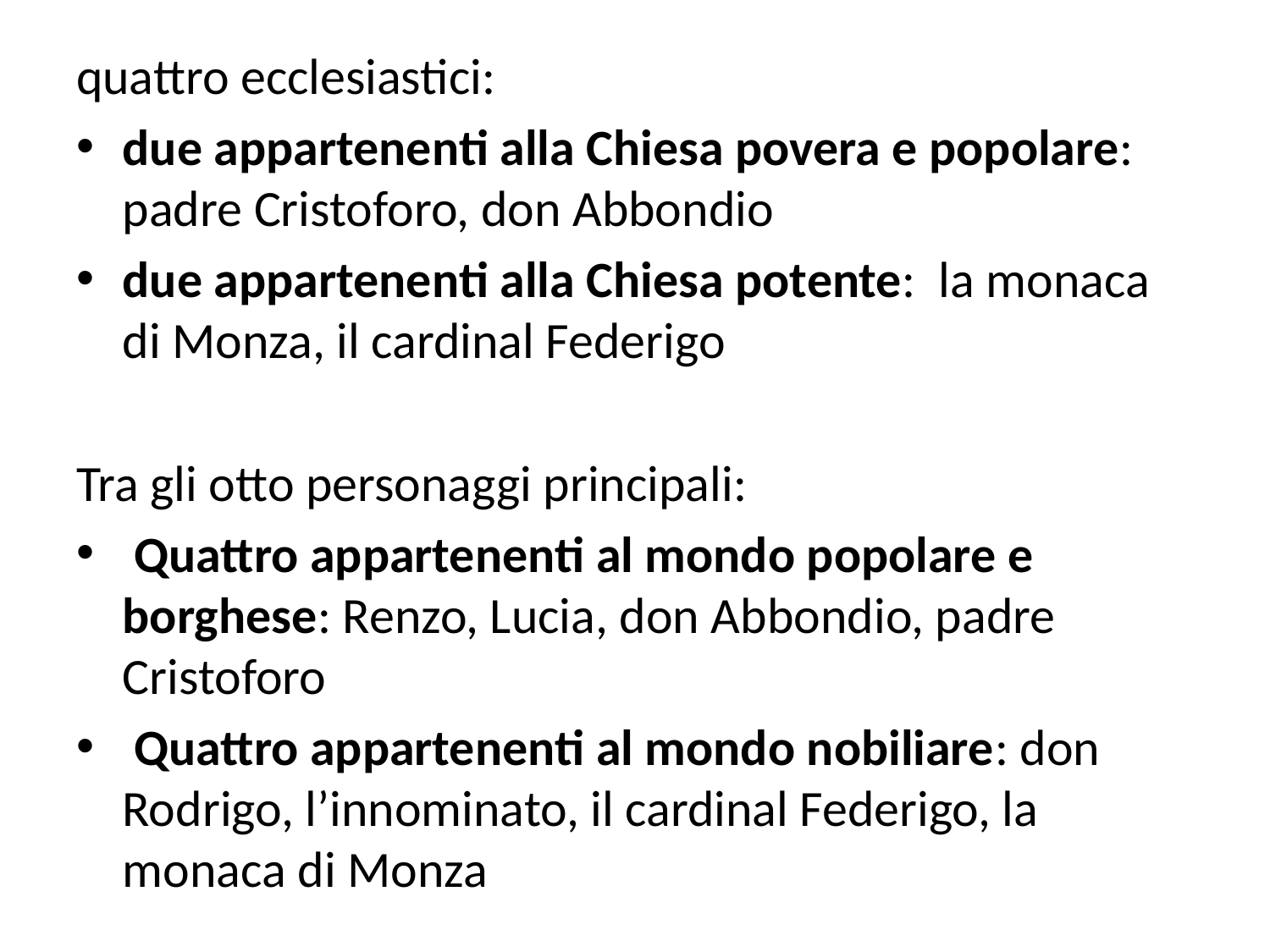

quattro ecclesiastici:
due appartenenti alla Chiesa povera e popolare:  padre Cristoforo, don Abbondio
due appartenenti alla Chiesa potente:  la monaca di Monza, il cardinal Federigo

Tra gli otto personaggi principali:
 Quattro appartenenti al mondo popolare e borghese: Renzo, Lucia, don Abbondio, padre Cristoforo
 Quattro appartenenti al mondo nobiliare: don Rodrigo, l’innominato, il cardinal Federigo, la monaca di Monza